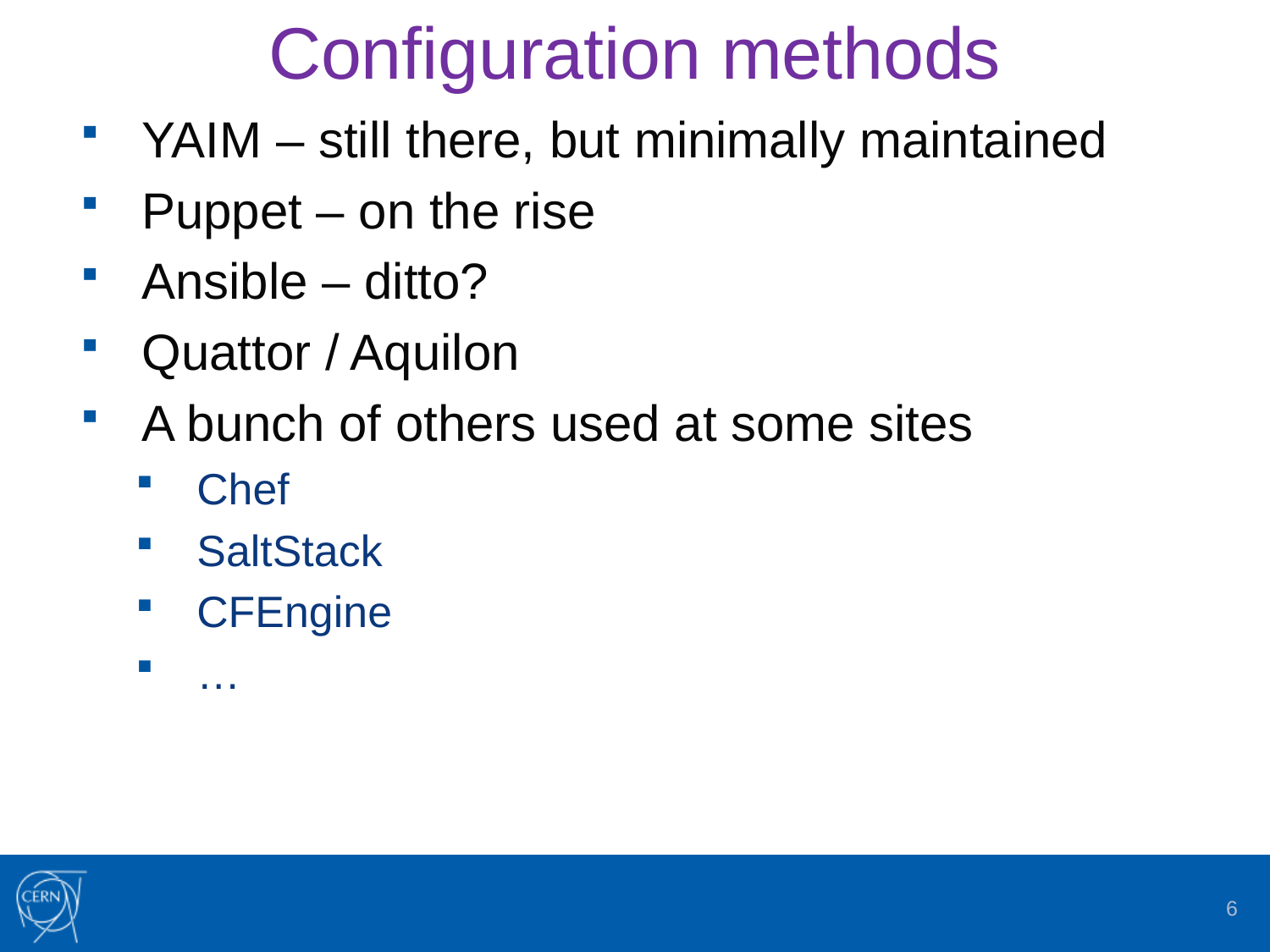

# Configuration methods
YAIM – still there, but minimally maintained
Puppet – on the rise
Ansible – ditto?
Quattor / Aquilon
A bunch of others used at some sites
Chef
SaltStack
CFEngine
…

6